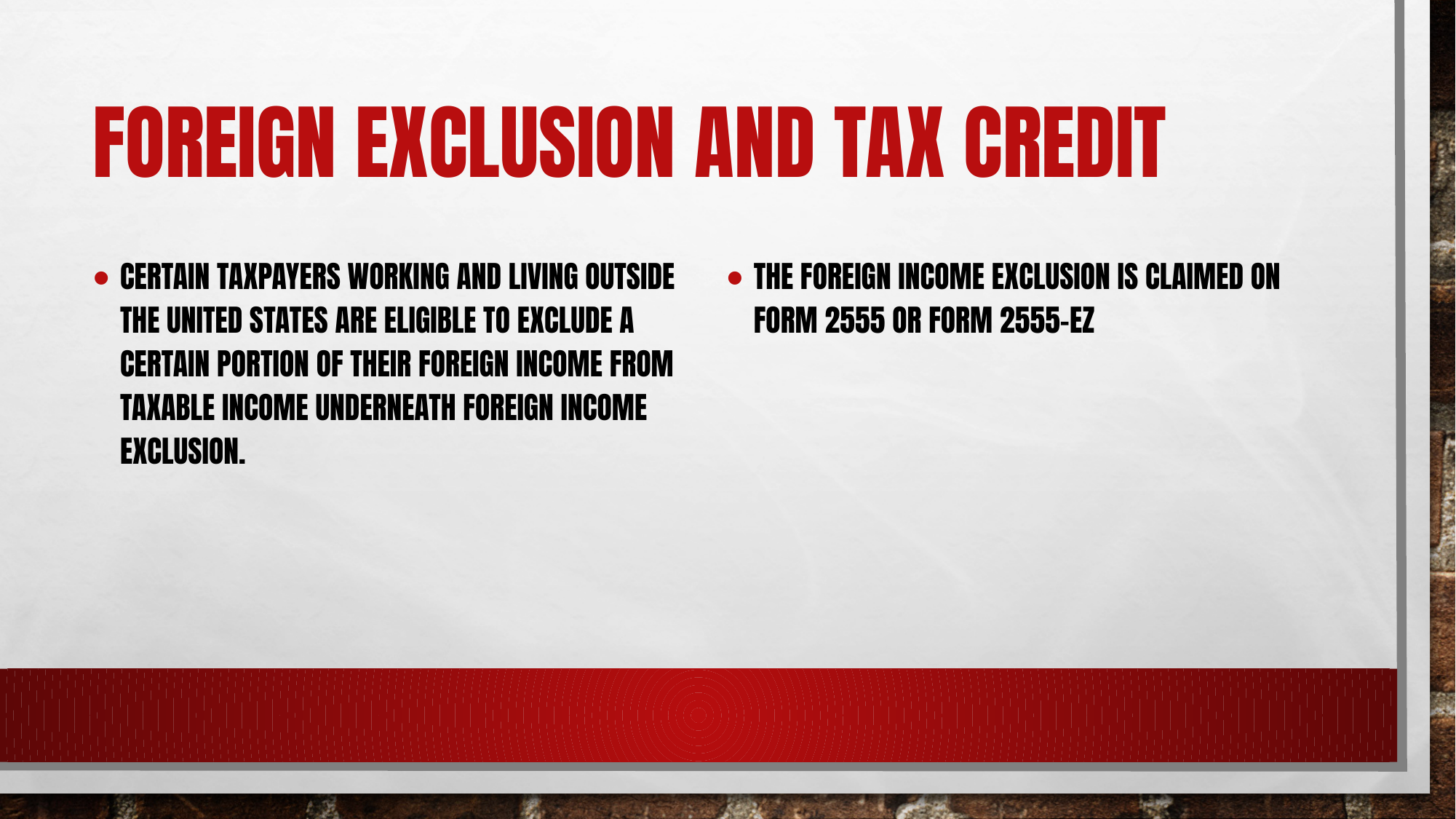

# Foreign exclusion and tax credit
Certain taxpayers working and living outside the united states are eligible to exclude a certain portion of their foreign income from taxable income underneath foreign income exclusion.
The foreign income exclusion is claimed on Form 2555 or form 2555-ez